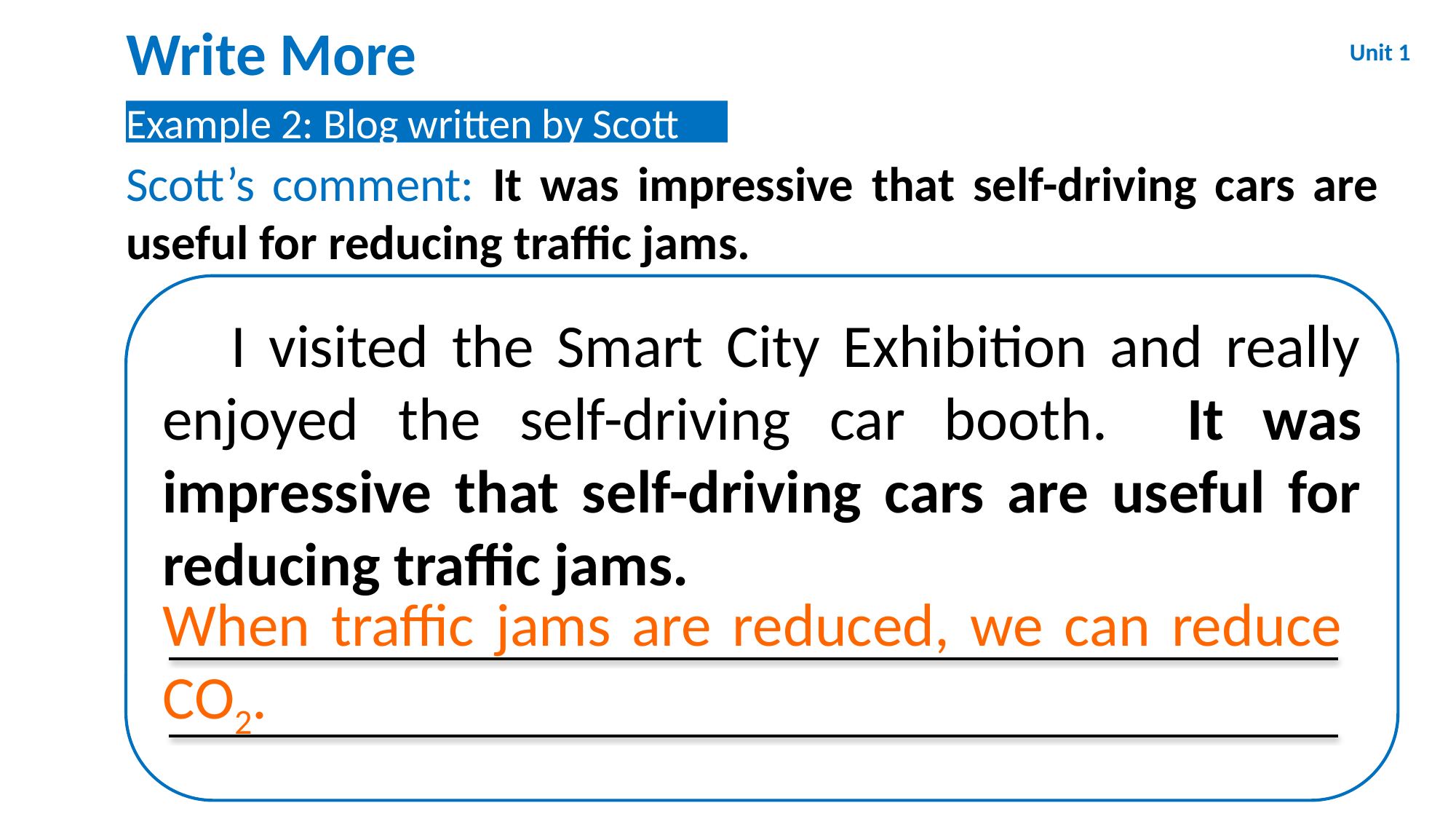

Write More
Unit 1
Example 2: Blog written by Scott
Scott’s comment: It was impressive that self-driving cars are useful for reducing traffic jams.
   I visited the Smart City Exhibition and really enjoyed the self-driving car booth.  It was impressive that self-driving cars are useful for reducing traffic jams.
When traffic jams are reduced, we can reduce CO2.